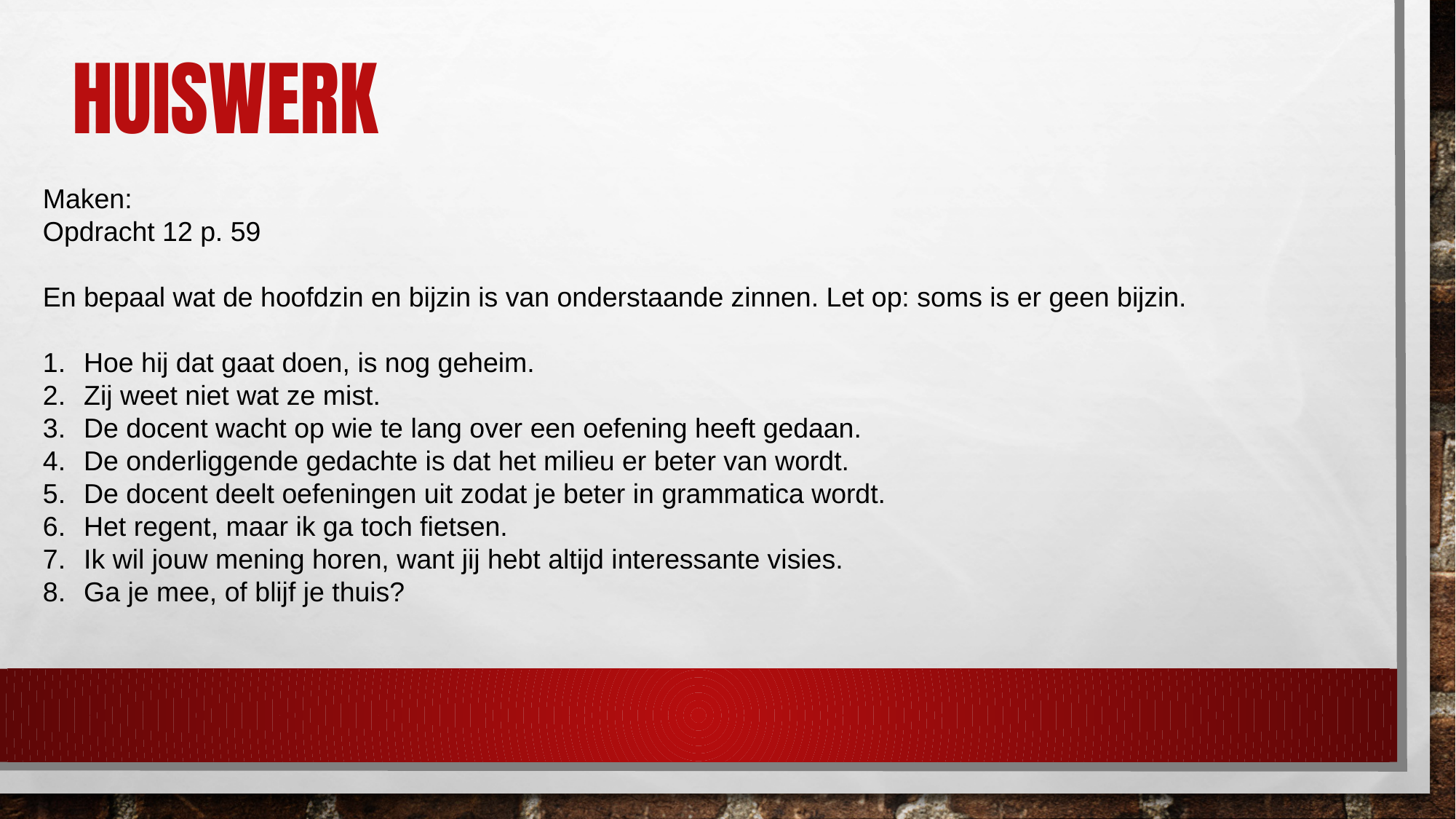

# huiswerk
Maken:
Opdracht 12 p. 59

En bepaal wat de hoofdzin en bijzin is van onderstaande zinnen. Let op: soms is er geen bijzin.

Hoe hij dat gaat doen, is nog geheim.
Zij weet niet wat ze mist.
De docent wacht op wie te lang over een oefening heeft gedaan.
De onderliggende gedachte is dat het milieu er beter van wordt.
De docent deelt oefeningen uit zodat je beter in grammatica wordt.
Het regent, maar ik ga toch fietsen.
Ik wil jouw mening horen, want jij hebt altijd interessante visies.
Ga je mee, of blijf je thuis?